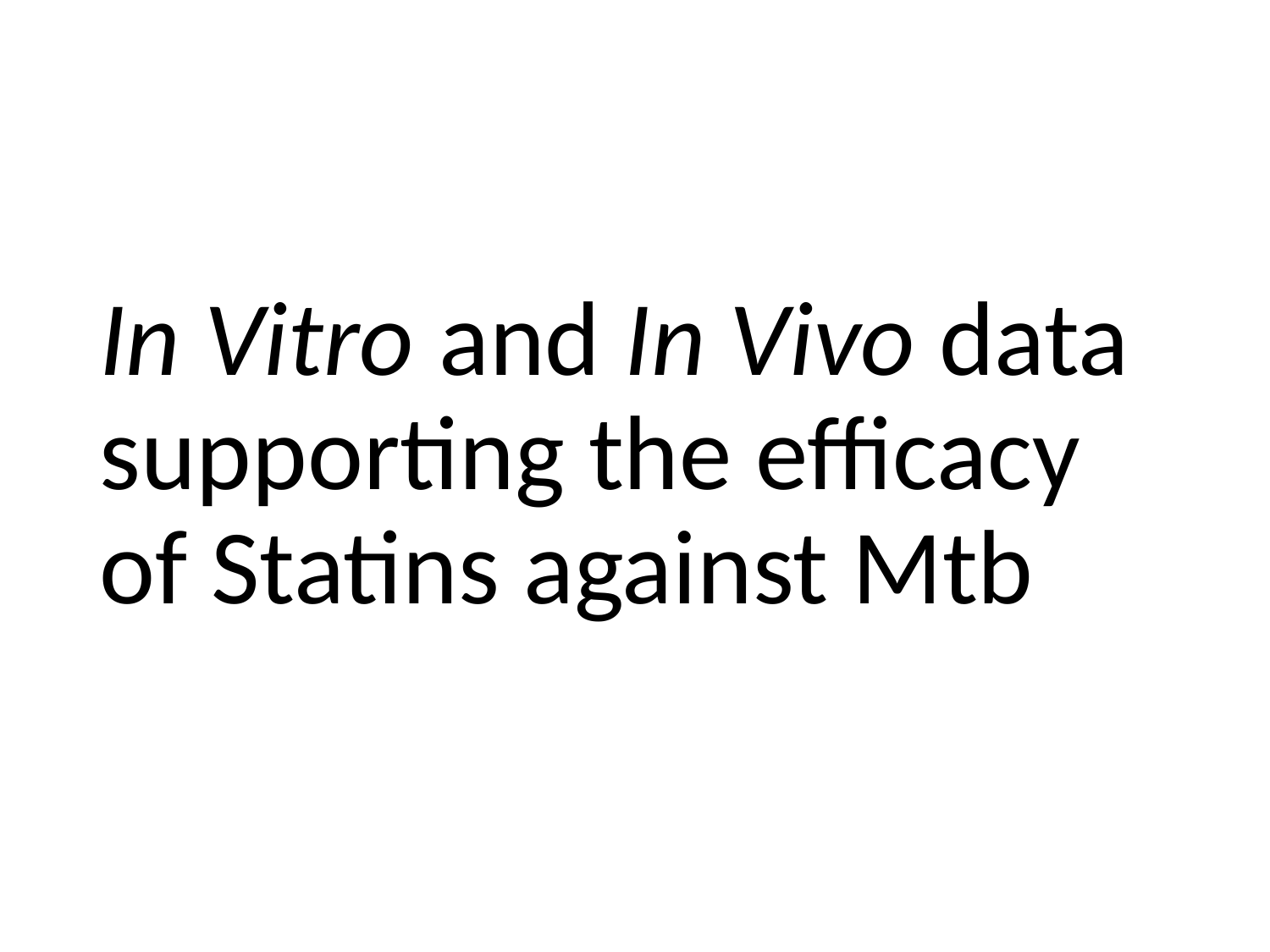

# In Vitro and In Vivo data supporting the efficacy of Statins against Mtb